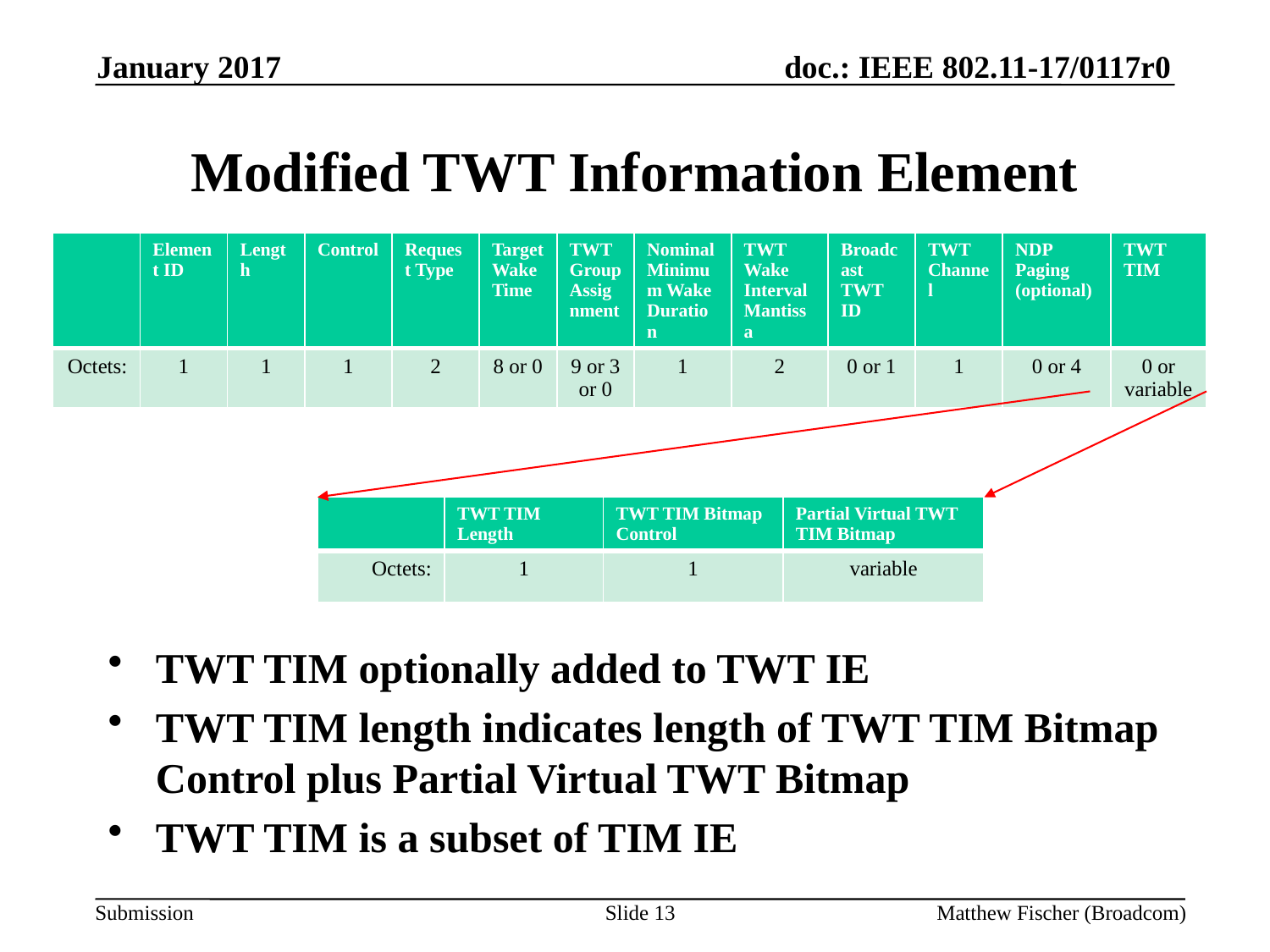

January 2017
# Modified TWT Information Element
|  | Element ID | Length | Control | Request Type | Target Wake Time | TWT Group Assignment | Nominal Minimum Wake Duration | TWT Wake Interval Mantissa | Broadcast TWT ID | TWT Channel | NDP Paging (optional) | TWT TIM |
| --- | --- | --- | --- | --- | --- | --- | --- | --- | --- | --- | --- | --- |
| Octets: | 1 | 1 | 1 | 2 | 8 or 0 | 9 or 3 or 0 | 1 | 2 | 0 or 1 | 1 | 0 or 4 | 0 or variable |
|  | TWT TIM Length | TWT TIM Bitmap Control | Partial Virtual TWT TIM Bitmap |
| --- | --- | --- | --- |
| Octets: | 1 | 1 | variable |
TWT TIM optionally added to TWT IE
TWT TIM length indicates length of TWT TIM Bitmap Control plus Partial Virtual TWT Bitmap
TWT TIM is a subset of TIM IE
Slide 13
Matthew Fischer (Broadcom)